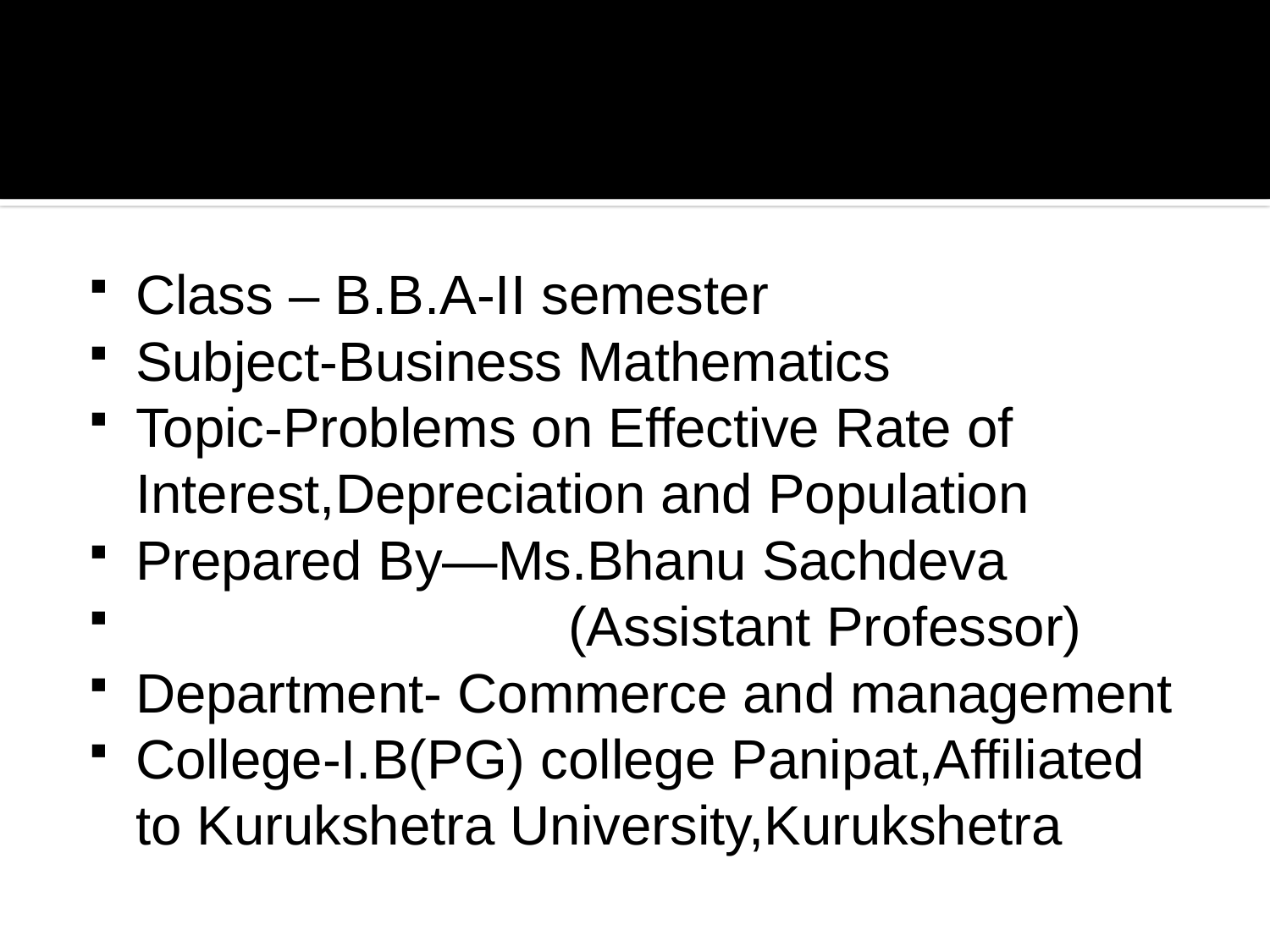

#
Class – B.B.A-II semester
Subject-Business Mathematics
Topic-Problems on Effective Rate of Interest,Depreciation and Population
Prepared By—Ms.Bhanu Sachdeva
                            (Assistant Professor)
Department- Commerce and management
College-I.B(PG) college Panipat,Affiliated to Kurukshetra University,Kurukshetra